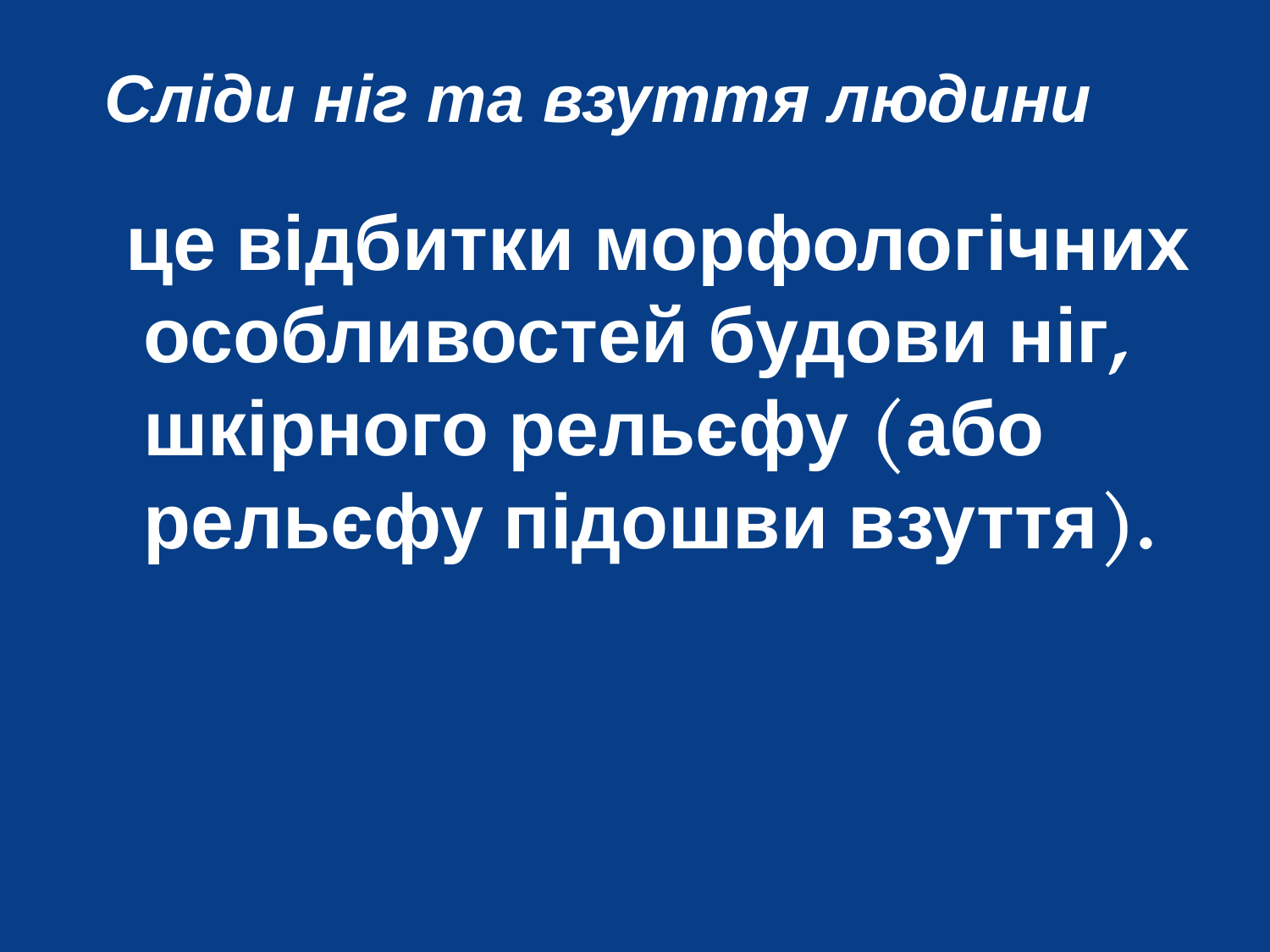

# Сліди ніг та взуття людини
  це відбитки морфологічних особливостей будови ніг, шкірного рельєфу (або рельєфу підошви взуття).